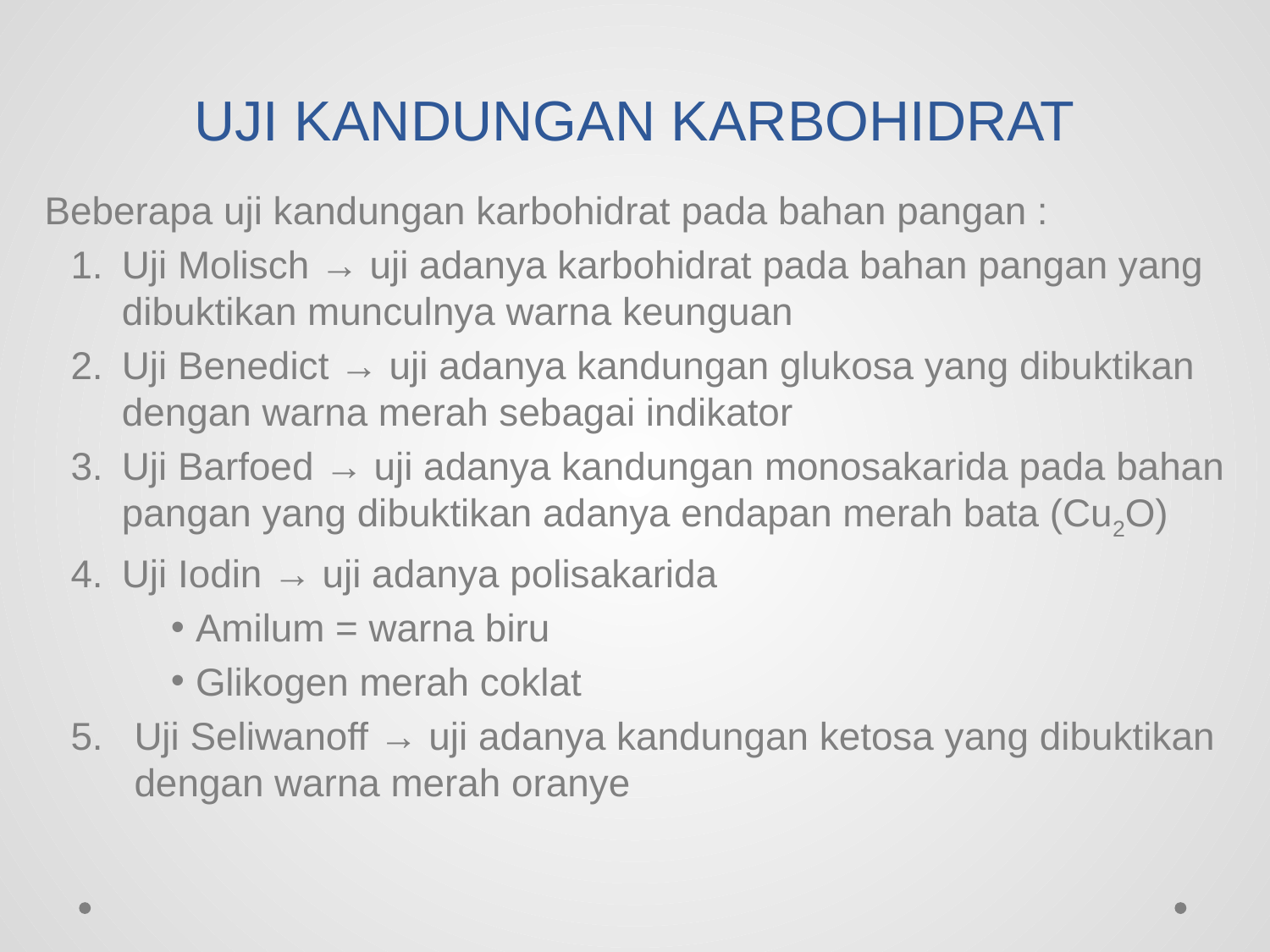

# UJI KANDUNGAN KARBOHIDRAT
 Beberapa uji kandungan karbohidrat pada bahan pangan :
Uji Molisch → uji adanya karbohidrat pada bahan pangan yang dibuktikan munculnya warna keunguan
Uji Benedict → uji adanya kandungan glukosa yang dibuktikan dengan warna merah sebagai indikator
Uji Barfoed → uji adanya kandungan monosakarida pada bahan pangan yang dibuktikan adanya endapan merah bata (Cu2O)
Uji Iodin → uji adanya polisakarida
Amilum = warna biru
Glikogen merah coklat
Uji Seliwanoff → uji adanya kandungan ketosa yang dibuktikan dengan warna merah oranye